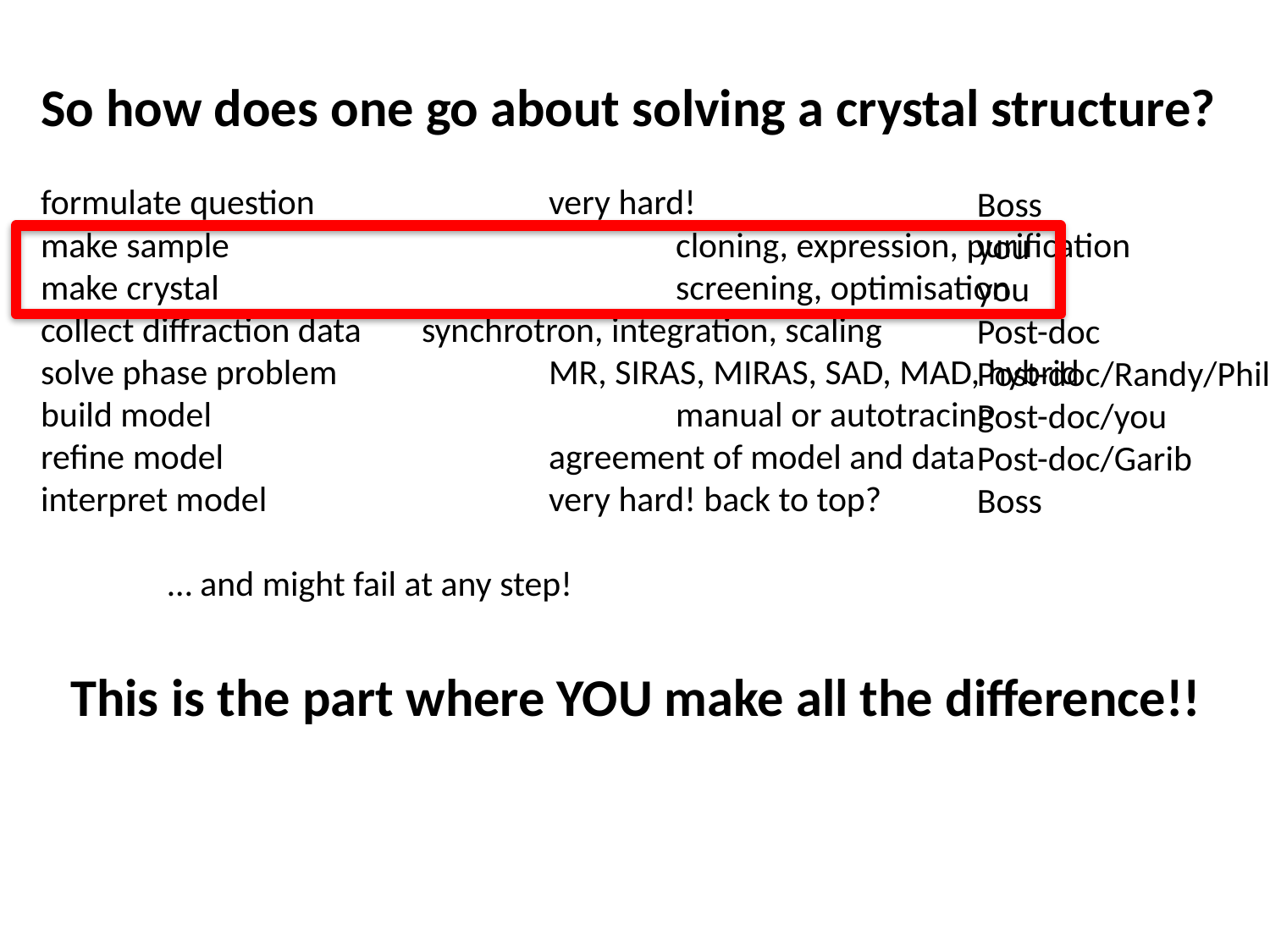

So how does one go about solving a crystal structure?

formulate question 		very hard!
make sample				cloning, expression, purification
make crystal				screening, optimisation
collect diffraction data 	synchrotron, integration, scaling
solve phase problem 		MR, SIRAS, MIRAS, SAD, MAD, hybrid
build model				manual or autotracing
refine model 			agreement of model and data
interpret model			very hard! back to top?

	… and might fail at any step!
Boss
you
you
Post-doc
Post-doc/Randy/Phil
Post-doc/you
Post-doc/Garib
Boss

This is the part where YOU make all the difference!!